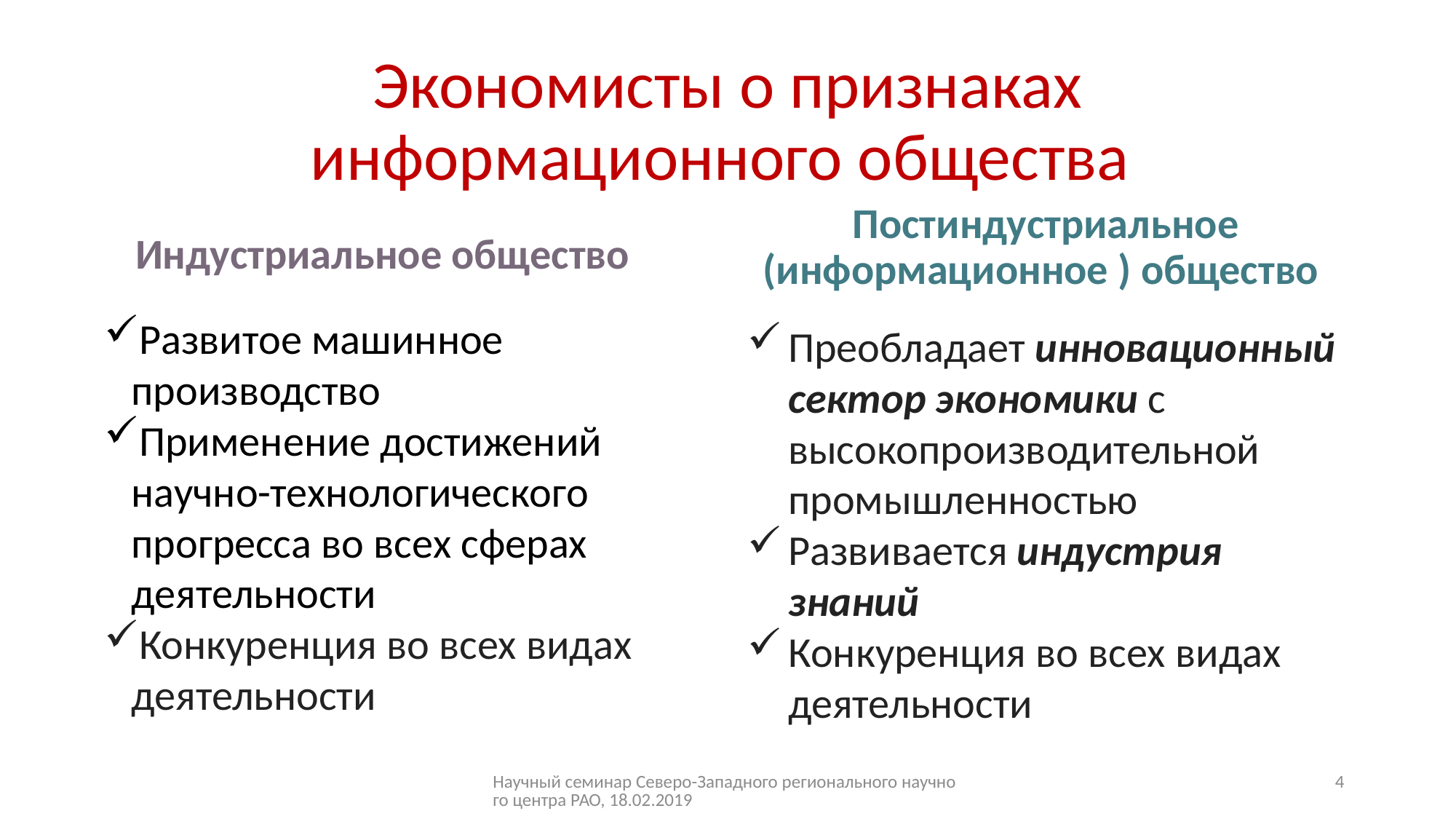

# Экономисты о признаках информационного общества
Постиндустриальное (информационное ) общество
Индустриальное общество
Развитое машинное производство
Применение достижений научно-технологического прогресса во всех сферах деятельности
Конкуренция во всех видах деятельности

Преобладает инновационный сектор экономики с высокопроизводительной промышленностью
Развивается индустрия знаний
Конкуренция во всех видах деятельности

Научный семинар Северо-Западного регионального научного центра РАО, 18.02.2019
4